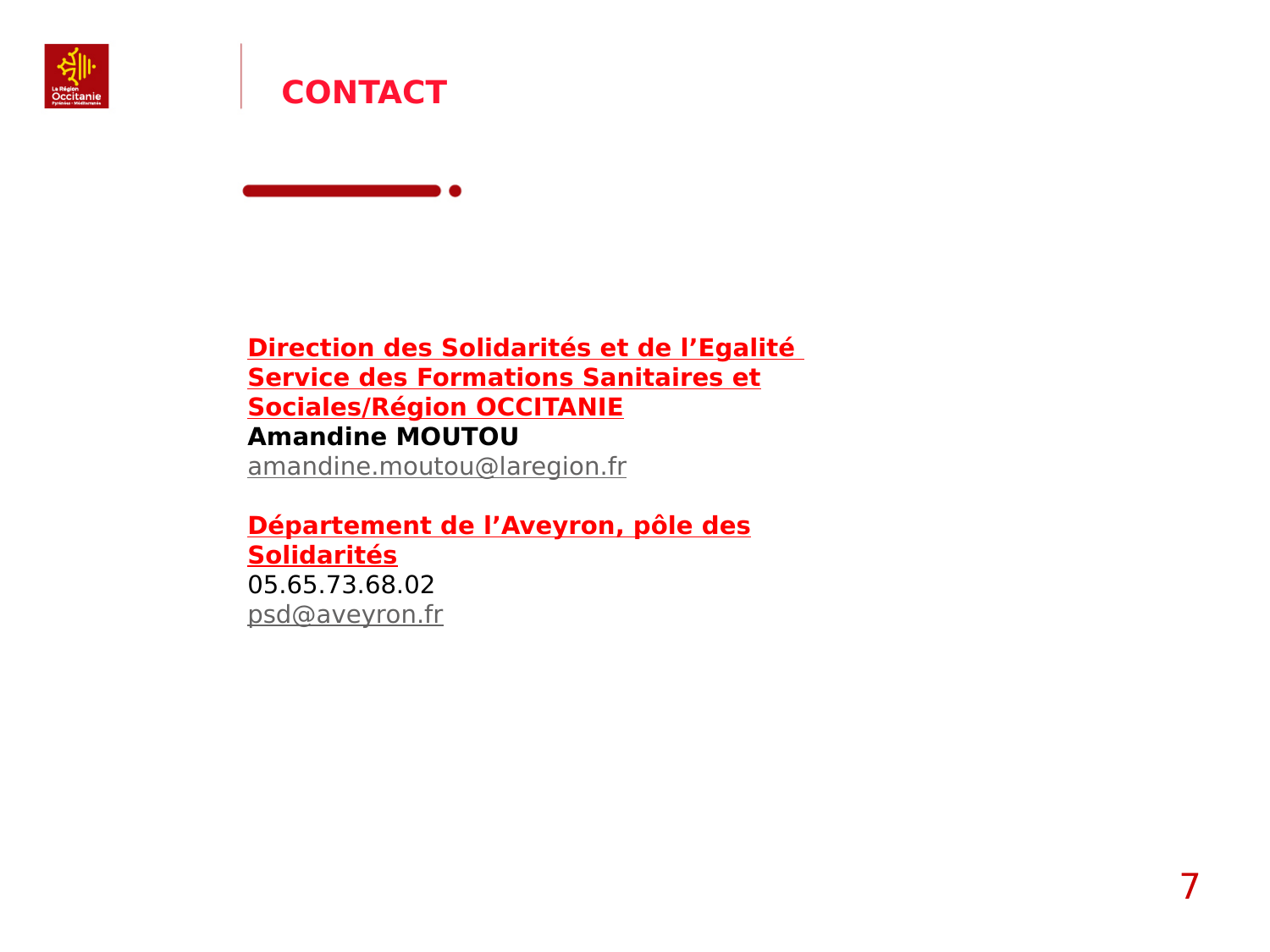

CONTACT
Direction des Solidarités et de l’Egalité
Service des Formations Sanitaires et Sociales/Région OCCITANIE
Amandine MOUTOU
amandine.moutou@laregion.fr

Département de l’Aveyron, pôle des Solidarités
05.65.73.68.02
psd@aveyron.fr